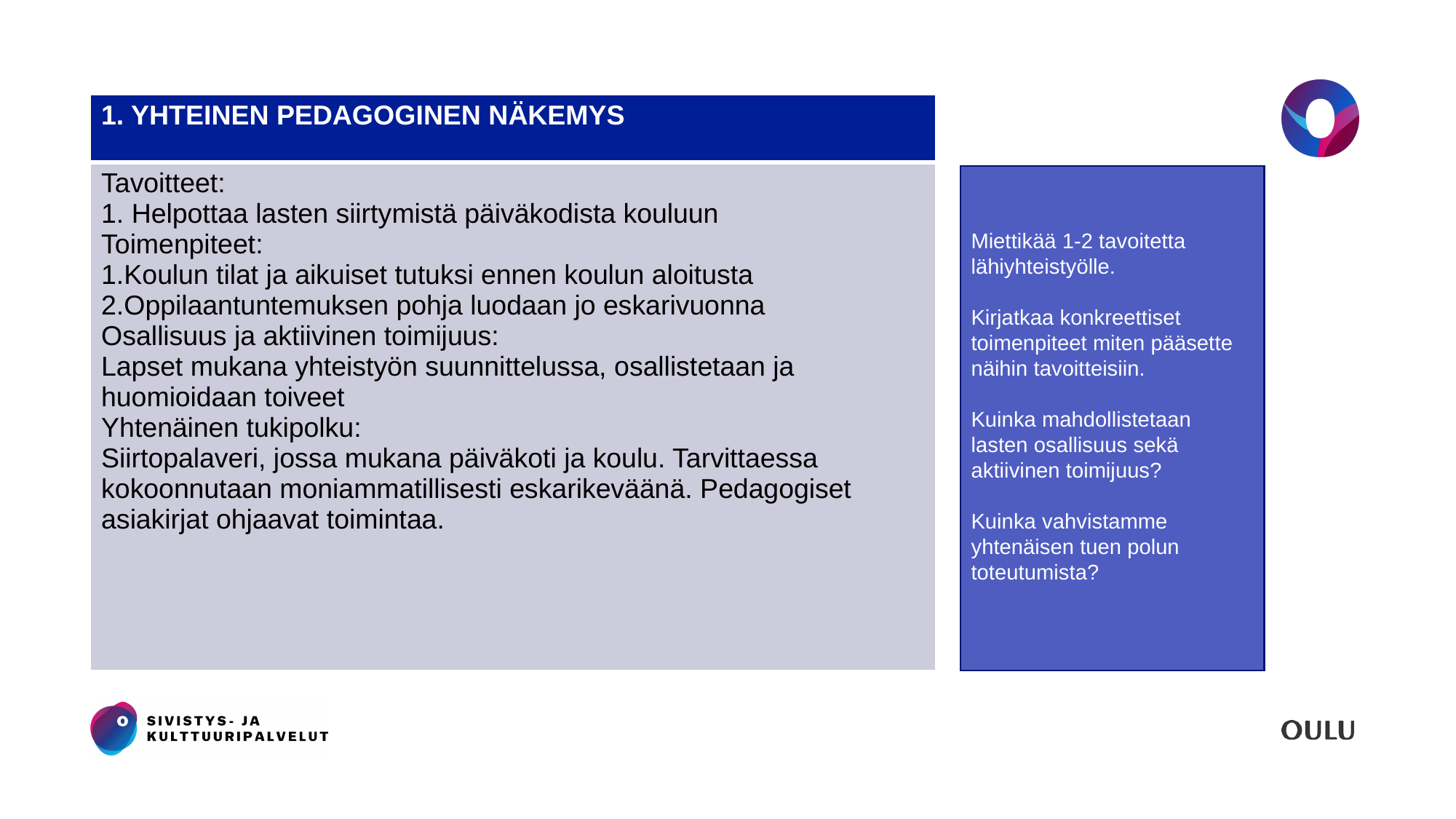

| 1. YHTEINEN PEDAGOGINEN NÄKEMYS |
| --- |
| Tavoitteet: 1. Helpottaa lasten siirtymistä päiväkodista kouluun Toimenpiteet: 1.Koulun tilat ja aikuiset tutuksi ennen koulun aloitusta 2.Oppilaantuntemuksen pohja luodaan jo eskarivuonna Osallisuus ja aktiivinen toimijuus: Lapset mukana yhteistyön suunnittelussa, osallistetaan ja huomioidaan toiveet Yhtenäinen tukipolku: Siirtopalaveri, jossa mukana päiväkoti ja koulu. Tarvittaessa    kokoonnutaan moniammatillisesti eskarikeväänä. Pedagogiset asiakirjat ohjaavat toimintaa. |
#
Miettikää 1-2 tavoitetta lähiyhteistyölle.

Kirjatkaa konkreettiset toimenpiteet miten pääsette näihin tavoitteisiin.

Kuinka mahdollistetaan lasten osallisuus sekä aktiivinen toimijuus?

Kuinka vahvistamme yhtenäisen tuen polun toteutumista?